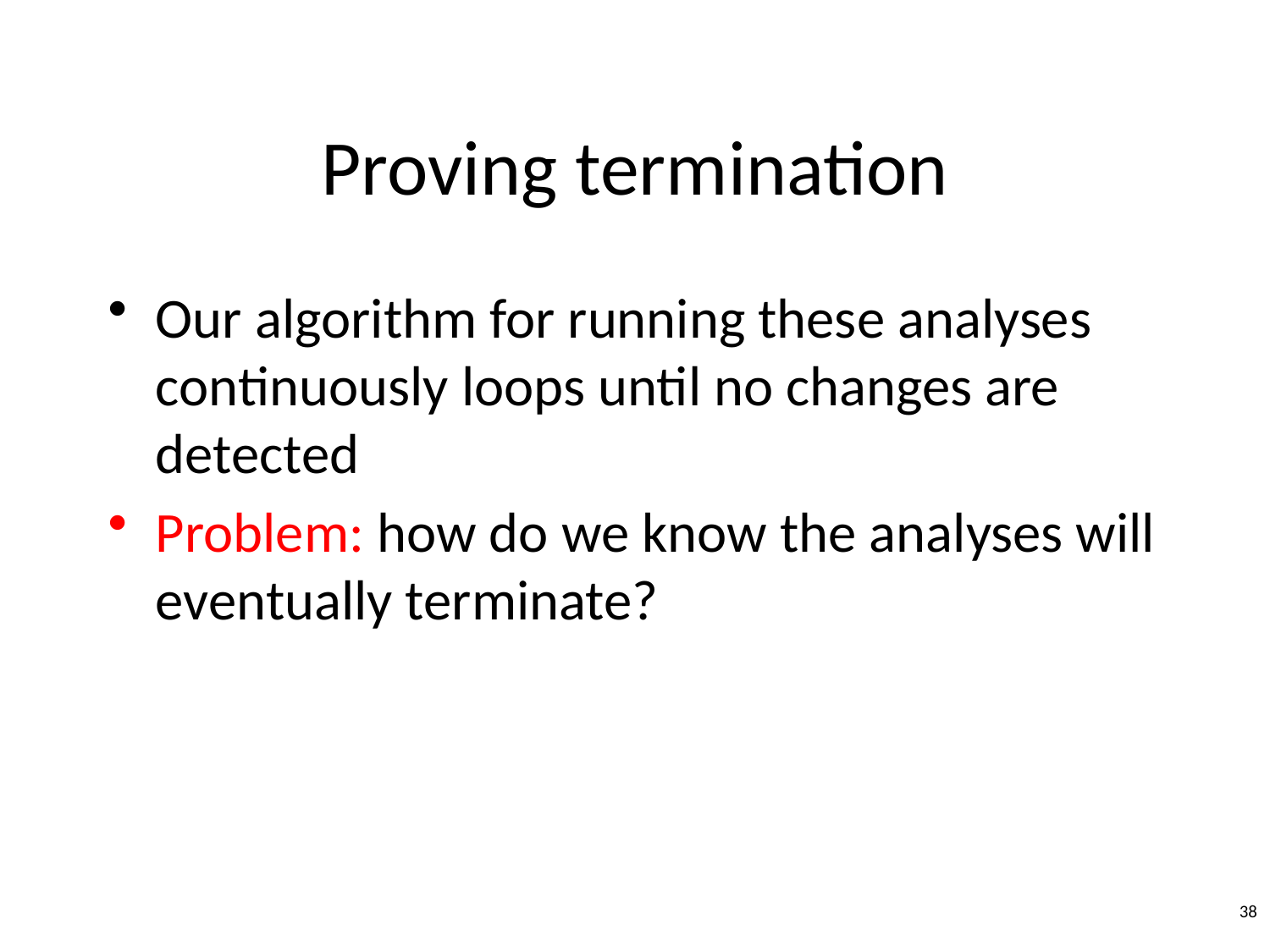

# Proving termination
Our algorithm for running these analyses continuously loops until no changes are detected
Problem: how do we know the analyses will eventually terminate?
38